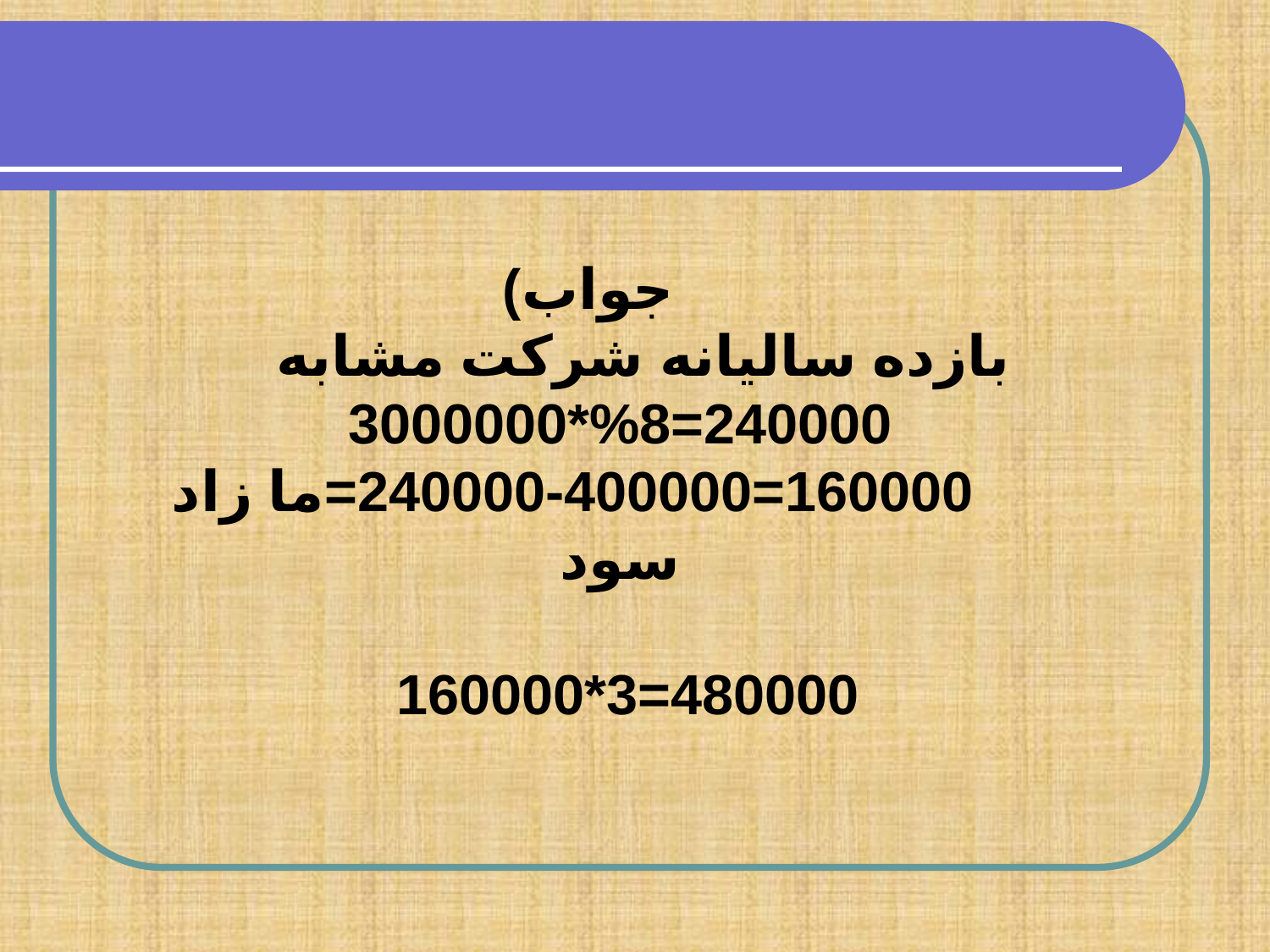

جواب)
بازده ساليانه شركت مشابه        240000=8%*3000000
  160000=240000-400000=ما زاد سود
                                                480000=3*160000